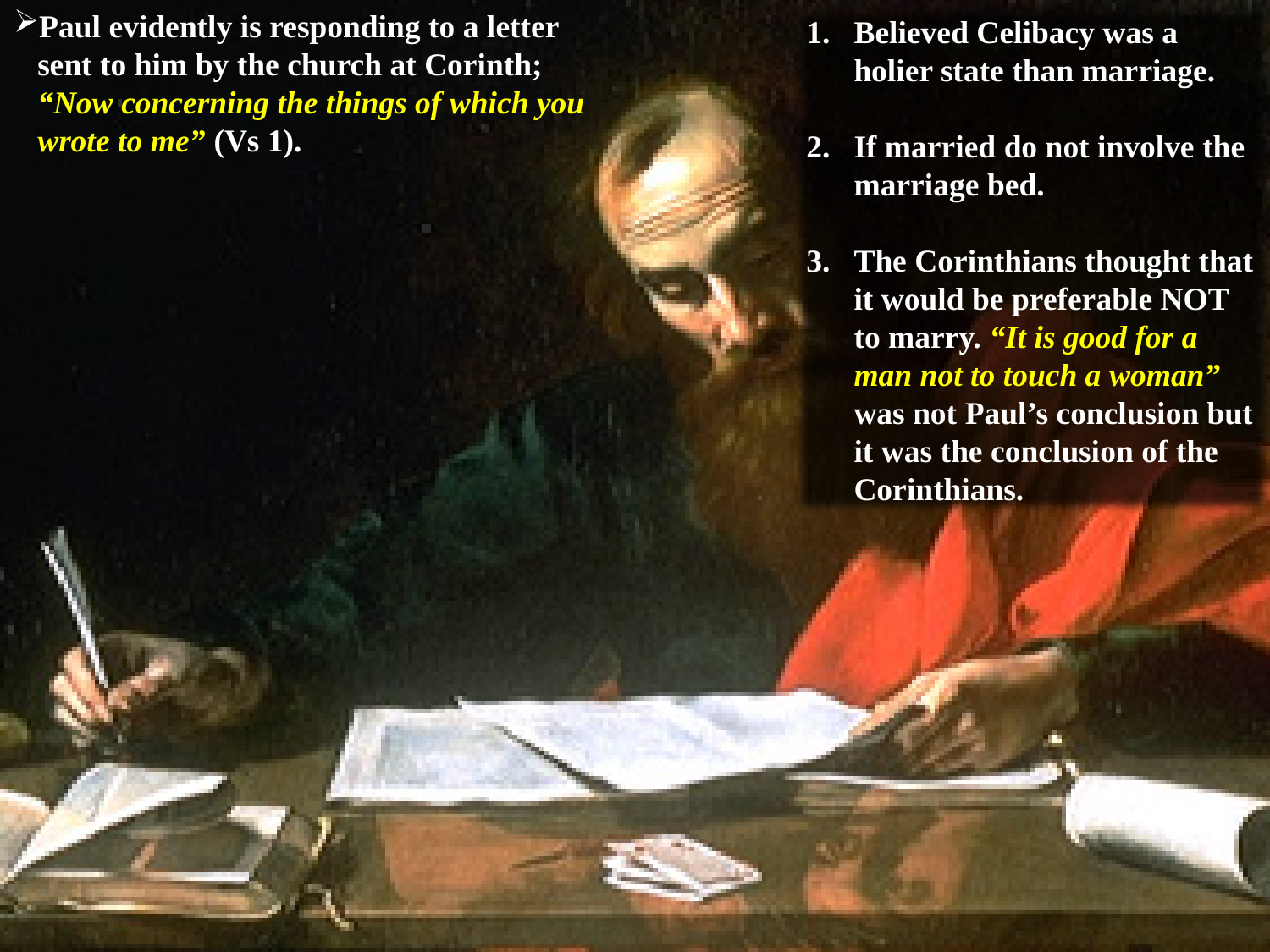

Paul evidently is responding to a letter sent to him by the church at Corinth; “Now concerning the things of which you wrote to me” (Vs 1).
Believed Celibacy was a holier state than marriage.

If married do not involve the marriage bed.

The Corinthians thought that it would be preferable NOT to marry. “It is good for a man not to touch a woman” was not Paul’s conclusion but it was the conclusion of the Corinthians.